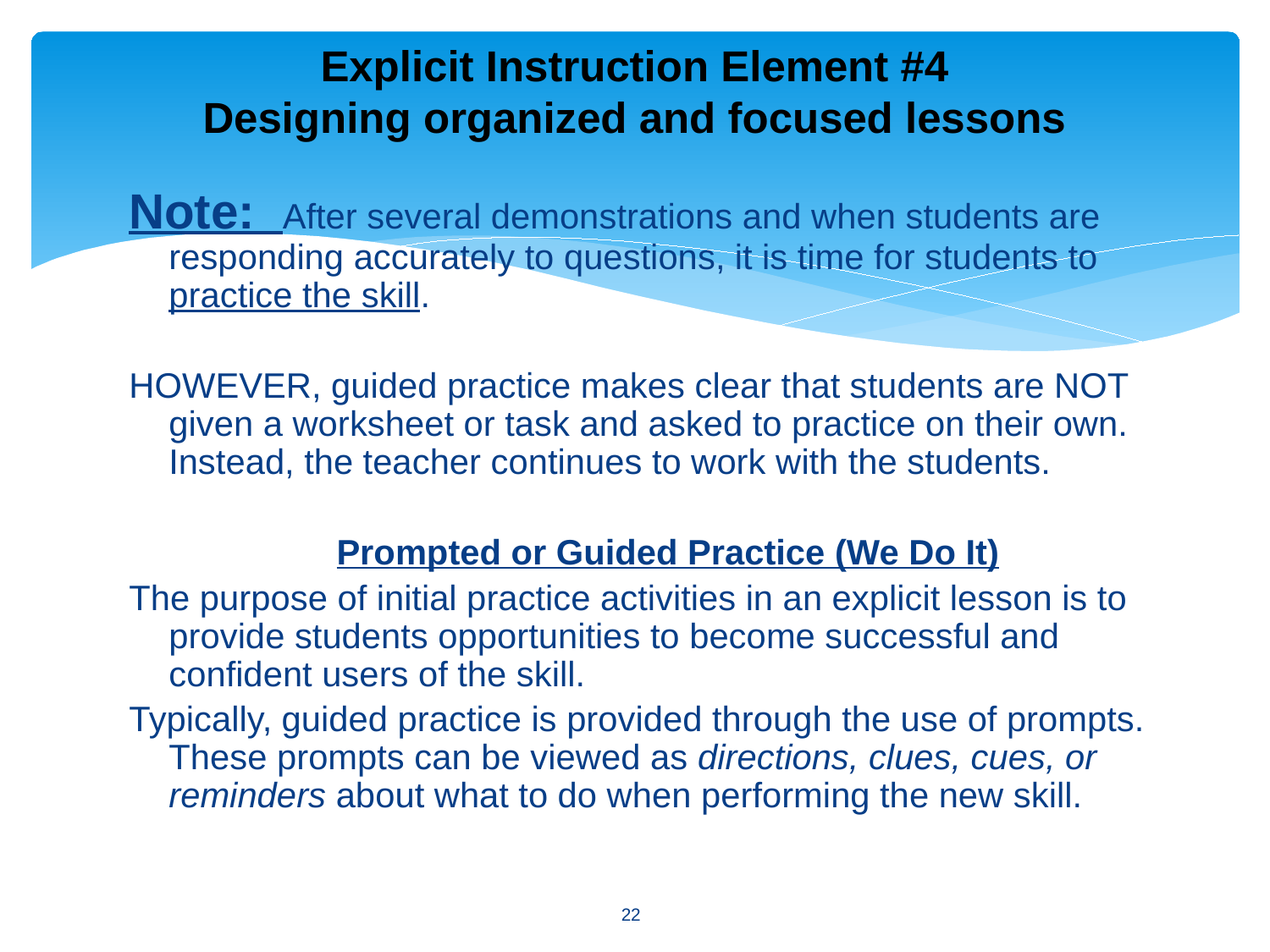

# Explicit Instruction Element #4 Designing organized and focused lessons
Note:  After several demonstrations and when students are responding accurately to questions, it is time for students to practice the skill.

HOWEVER, guided practice makes clear that students are NOT given a worksheet or task and asked to practice on their own.  Instead, the teacher continues to work with the students.

Prompted or Guided Practice (We Do It)
The purpose of initial practice activities in an explicit lesson is to provide students opportunities to become successful and confident users of the skill.
Typically, guided practice is provided through the use of prompts.  These prompts can be viewed as directions, clues, cues, or reminders about what to do when performing the new skill.
22